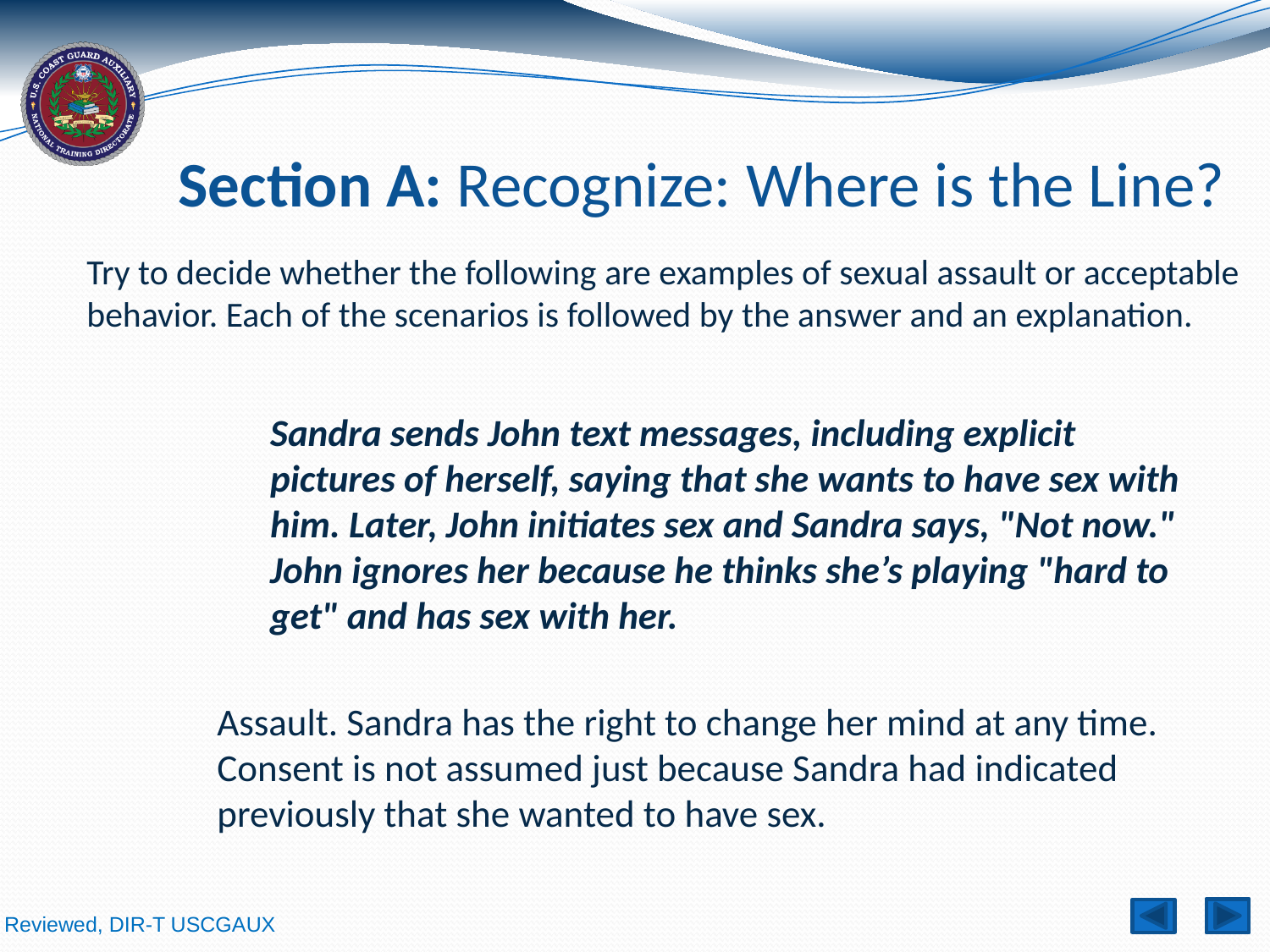

# Section A: Recognize: Where is the Line?
Try to decide whether the following are examples of sexual assault or acceptable behavior. Each of the scenarios is followed by the answer and an explanation.
Sandra sends John text messages, including explicit pictures of herself, saying that she wants to have sex with him. Later, John initiates sex and Sandra says, "Not now." John ignores her because he thinks she’s playing "hard to get" and has sex with her.

Assault. Sandra has the right to change her mind at any time. Consent is not assumed just because Sandra had indicated previously that she wanted to have sex.